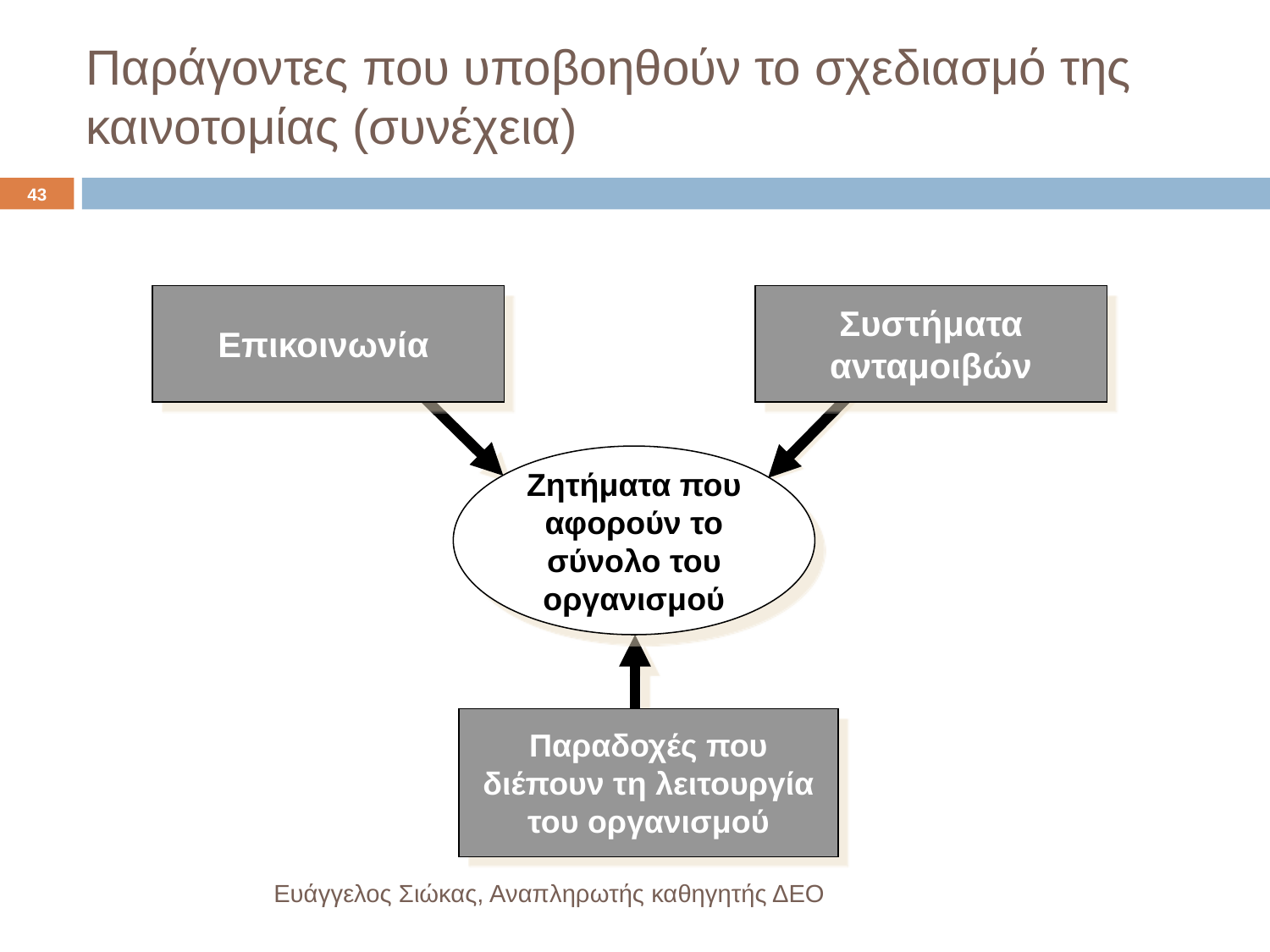

# Παράγοντες που υποβοηθούν το σχεδιασμό της καινοτομίας (συνέχεια)
43
Επικοινωνία
Συστήματα ανταμοιβών
Ζητήματα που αφορούν το σύνολο του οργανισμού
Παραδοχές που διέπουν τη λειτουργία του οργανισμού
Ευάγγελος Σιώκας, Αναπληρωτής καθηγητής ΔΕΟ